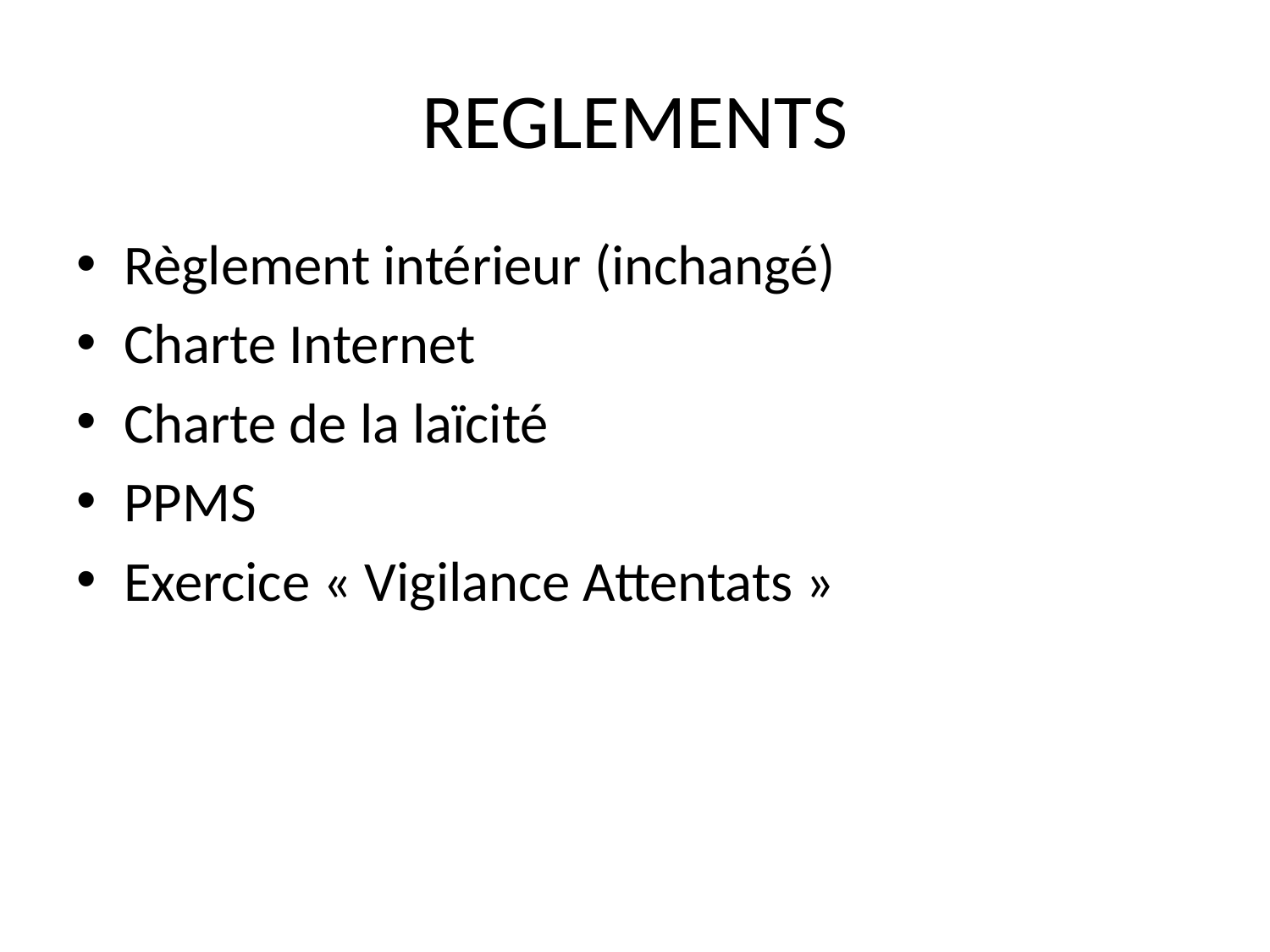

# REGLEMENTS
Règlement intérieur (inchangé)
Charte Internet
Charte de la laïcité
PPMS
Exercice « Vigilance Attentats »